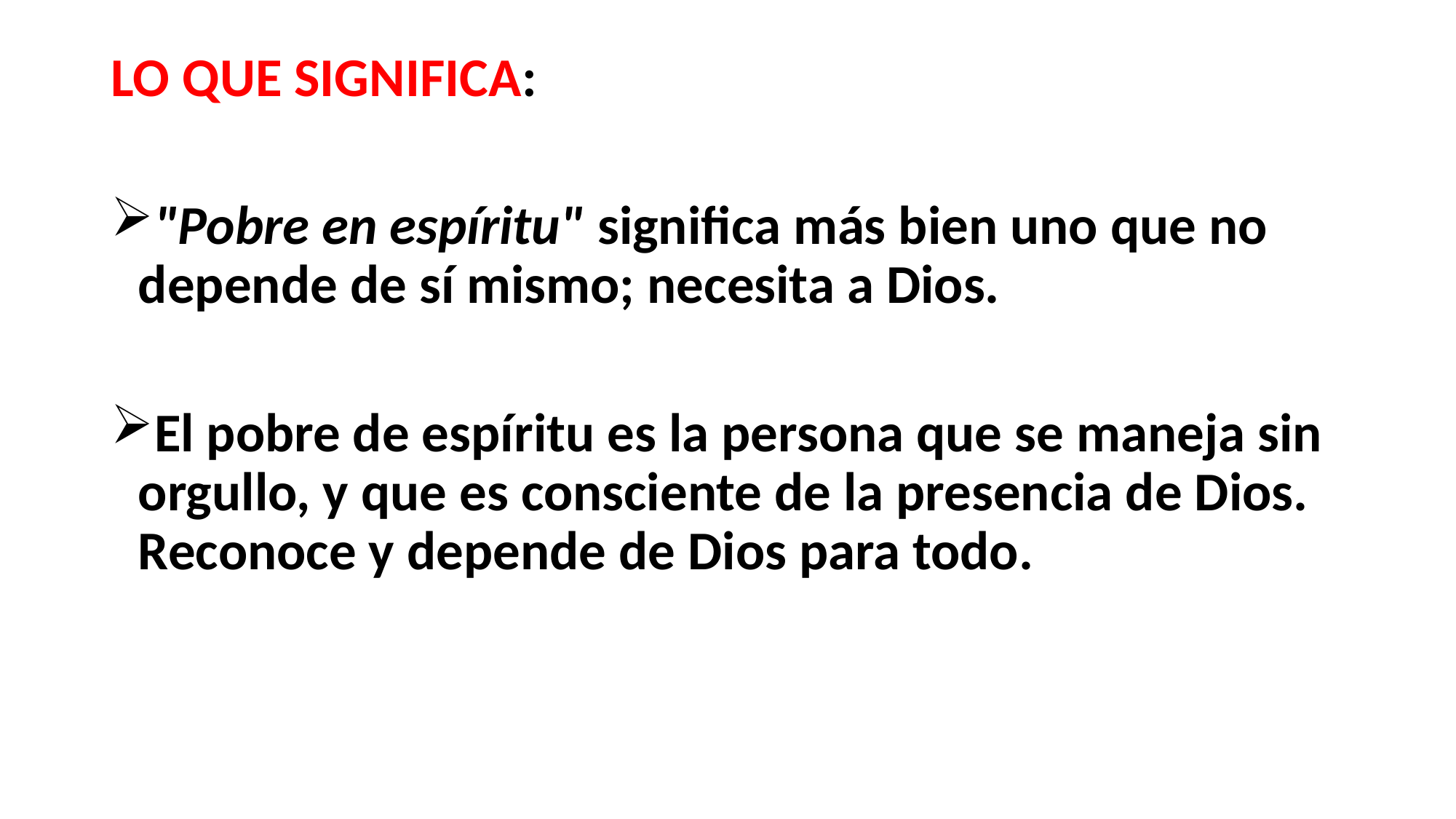

#
LO QUE SIGNIFICA:

"Pobre en espíritu" significa más bien uno que no depende de sí mismo; necesita a Dios.

El pobre de espíritu es la persona que se maneja sin orgullo, y que es consciente de la presencia de Dios. Reconoce y depende de Dios para todo.